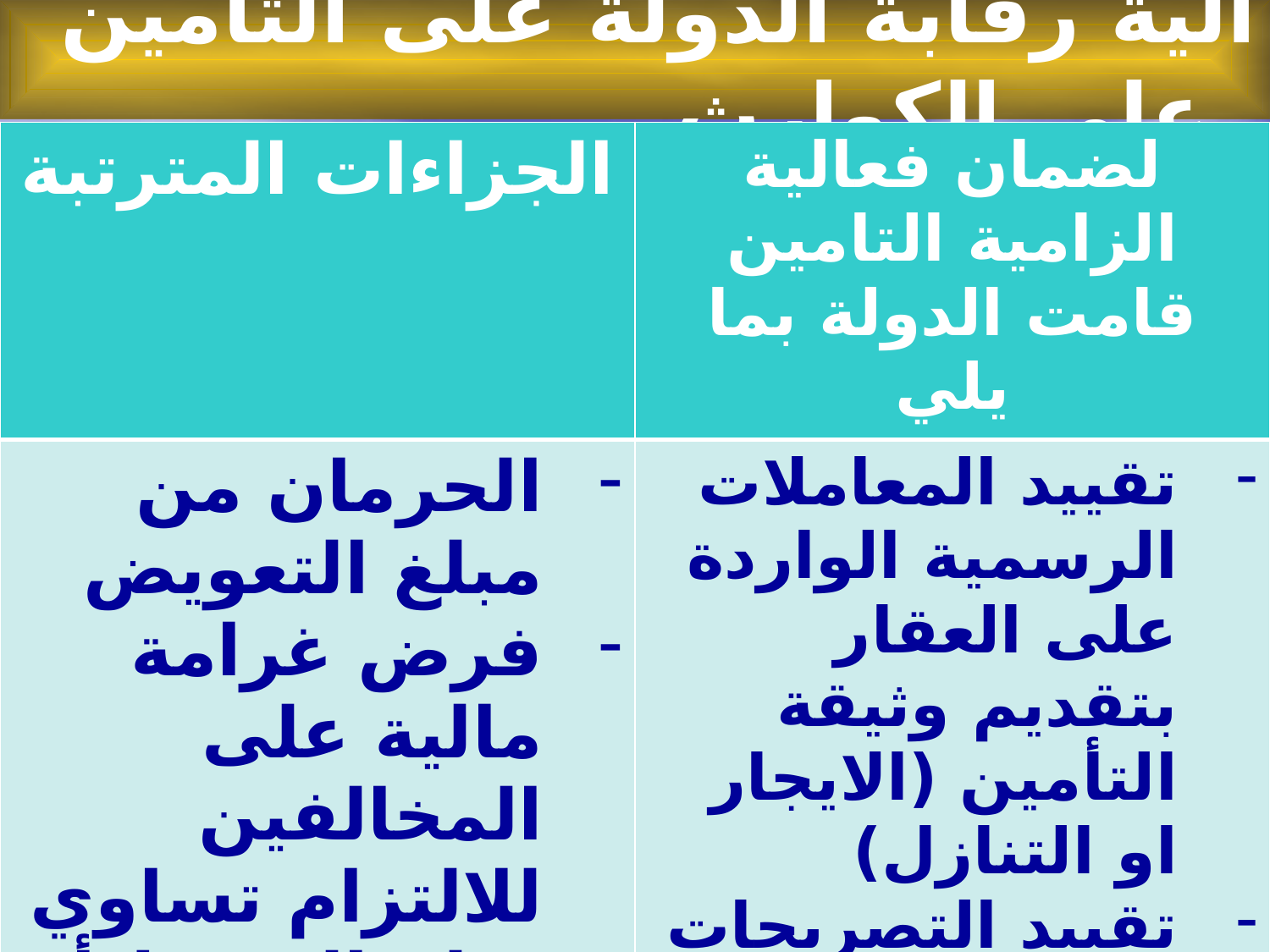

آلية رقابة الدولة على التأمين على الكوارث
| الجزاءات المترتبة | لضمان فعالية الزامية التامين قامت الدولة بما يلي |
| --- | --- |
| الحرمان من مبلغ التعويض فرض غرامة مالية على المخالفين للالتزام تساوي مبلغ القسط أو الاشتراك الواجب دفعه مع زيادة قدرها 20 بالمائة | تقييد المعاملات الرسمية الواردة على العقار بتقديم وثيقة التأمين (الايجار او التنازل) تقييد التصريحات الجبائية التي يقوم بها ممارسي النشاطات والمتعلقة بالمداخيل المحققة بتقديم وثيقة تثبت الوفاء بالتزاماتهم بأبرام عقد التامين, |